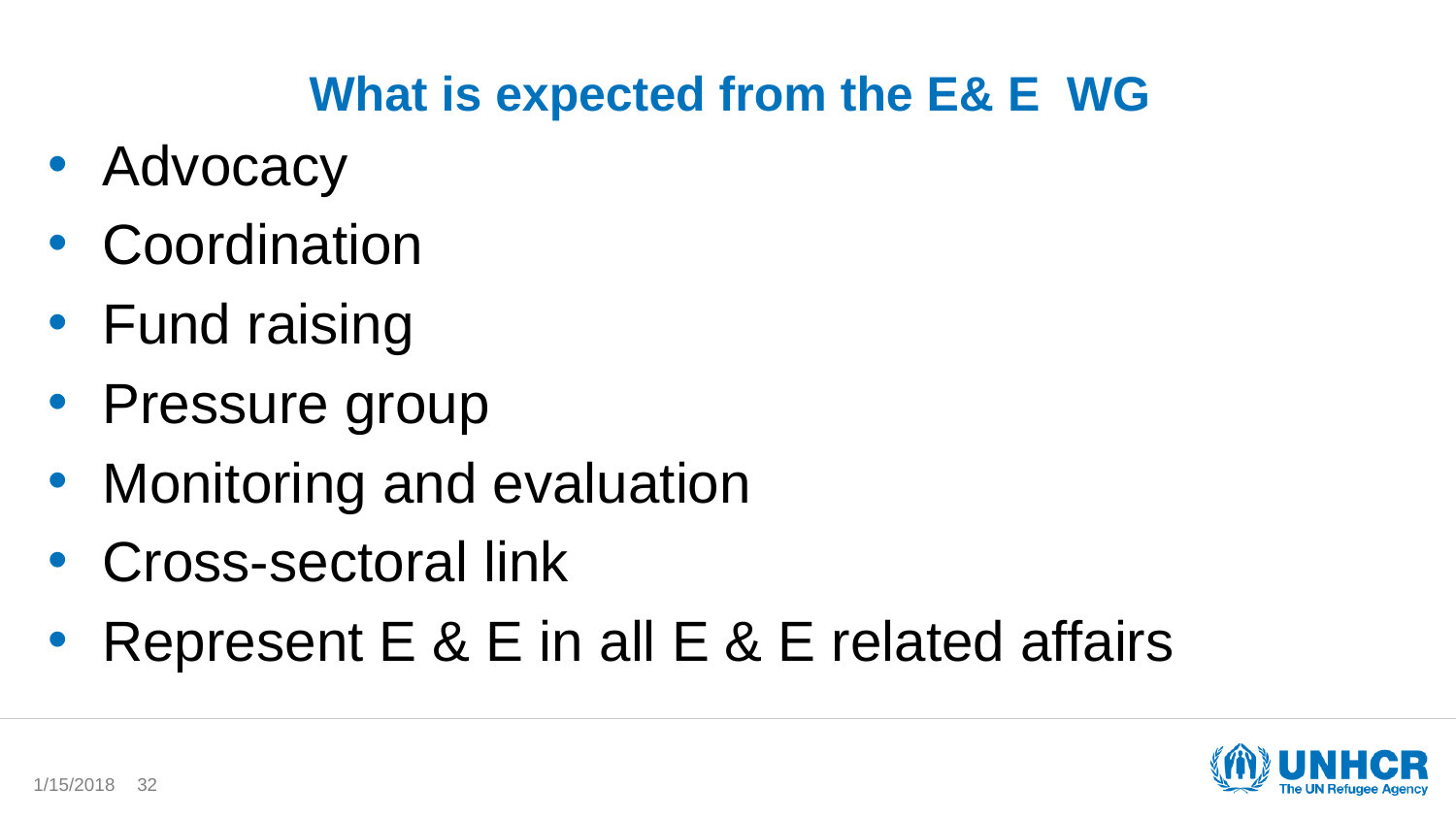

# What is expected from the E& E  WG
Advocacy
Coordination
Fund raising
Pressure group
Monitoring and evaluation
Cross-sectoral link
Represent E & E in all E & E related affairs
1/15/2018
32